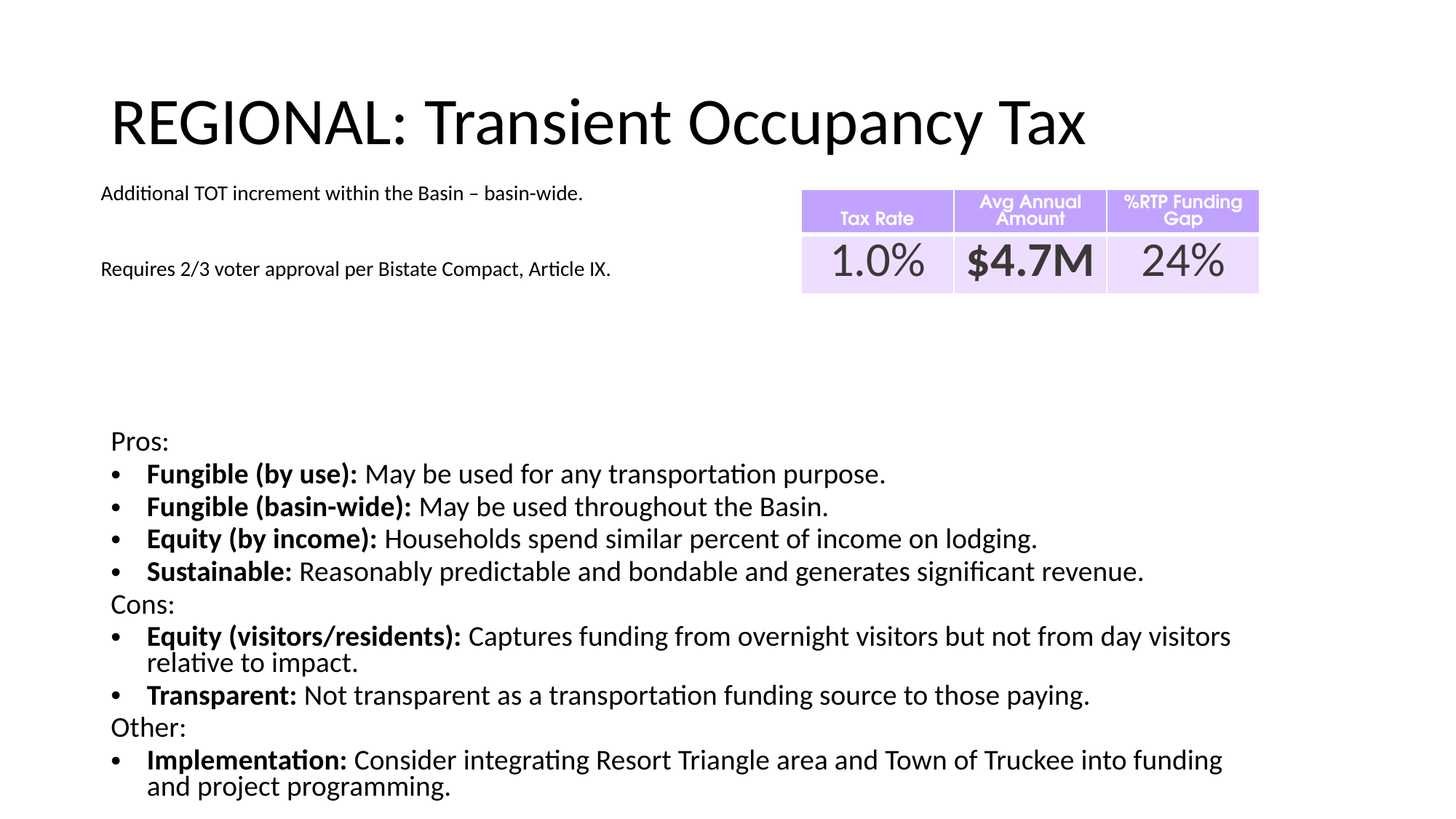

# REGIONAL: Transient Occupancy Tax
Additional TOT increment within the Basin – basin-wide.

Requires 2/3 voter approval per Bistate Compact, Article IX.

| Tax Rate | Avg Annual Amount | %RTP Funding Gap |
| --- | --- | --- |
| 1.0% | $4.7M | 24% |
Pros:
Fungible (by use): May be used for any transportation purpose.
Fungible (basin-wide): May be used throughout the Basin.
Equity (by income): Households spend similar percent of income on lodging.
Sustainable: Reasonably predictable and bondable and generates significant revenue.
Cons:
Equity (visitors/residents): Captures funding from overnight visitors but not from day visitors relative to impact.
Transparent: Not transparent as a transportation funding source to those paying.
Other:
Implementation: Consider integrating Resort Triangle area and Town of Truckee into funding and project programming.